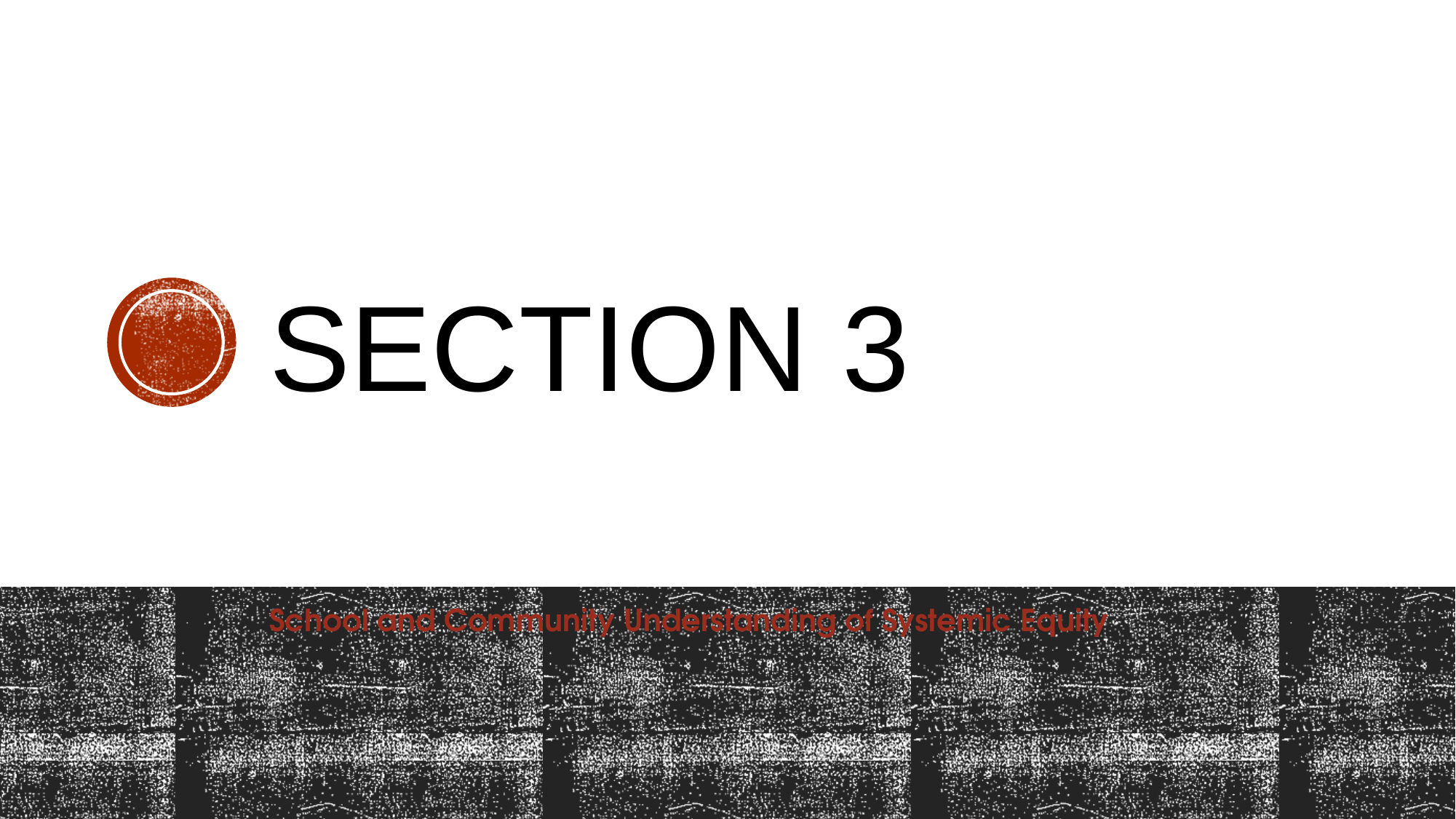

# Section 3
School and Community Understanding of Systemic Equity